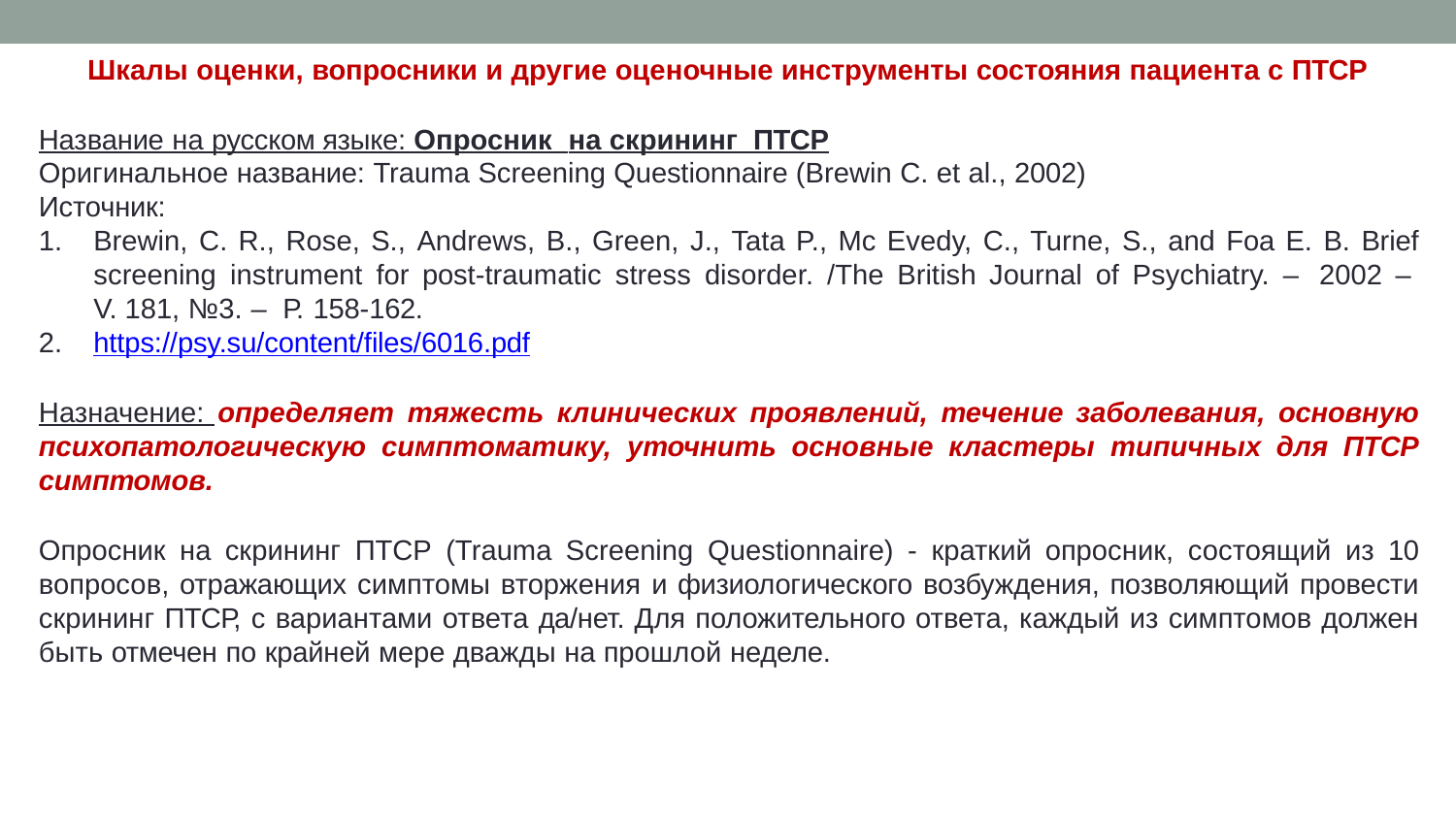

Шкалы оценки, вопросники и другие оценочные инструменты состояния пациента с ПТСР

Название на русском языке: Опросник  на скрининг  ПТСР
Оригинальное название: Trauma Screening Questionnaire (Brewin C. et al., 2002)
Источник:
Brewin, C. R., Rose, S., Andrews, B., Green, J., Tata P., Mc Evedy, C., Turne, S., and Foa E. B. Brief screening instrument for post-traumatic stress disorder. /The British Journal of Psychiatry. – 2002 – V. 181, №3. – P. 158-162.
https://psy.su/content/files/6016.pdf

Назначение: определяет тяжесть клинических проявлений, течение заболевания, основную психопатологическую симптоматику, уточнить основные кластеры типичных для ПТСР симптомов.

Опросник на скрининг ПТСР (Trauma Screening Questionnaire) - краткий опросник, состоящий из 10 вопросов, отражающих симптомы вторжения и физиологического возбуждения, позволяющий провести скрининг ПТСР, с вариантами ответа да/нет. Для положительного ответа, каждый из симптомов должен быть отмечен по крайней мере дважды на прошлой неделе.